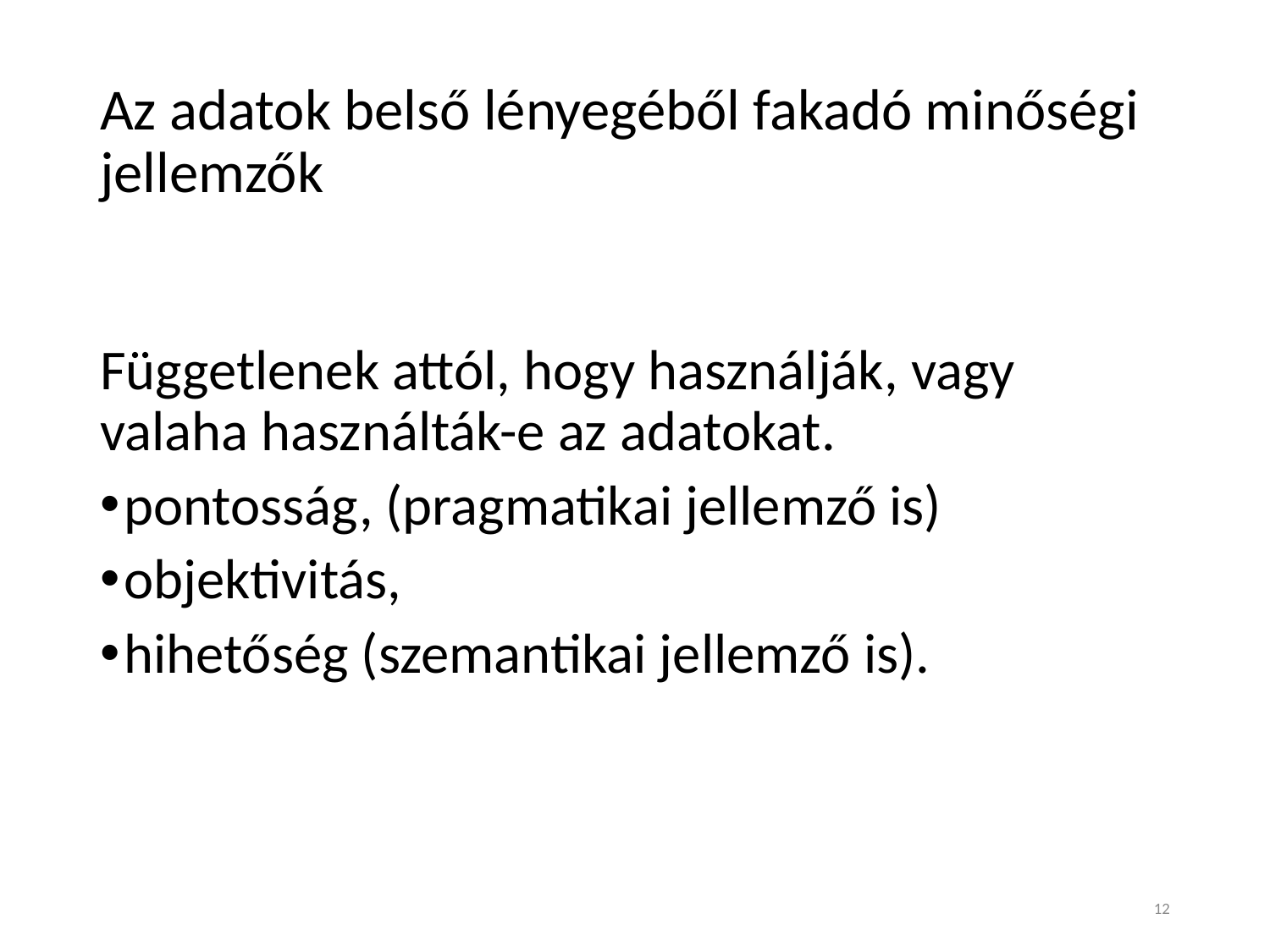

# Az adatok belső lényegéből fakadó minőségi jellemzők

Függetlenek attól, hogy használják, vagy valaha használták-e az adatokat.
pontosság, (pragmatikai jellemző is)
objektivitás,
hihetőség (szemantikai jellemző is).

12